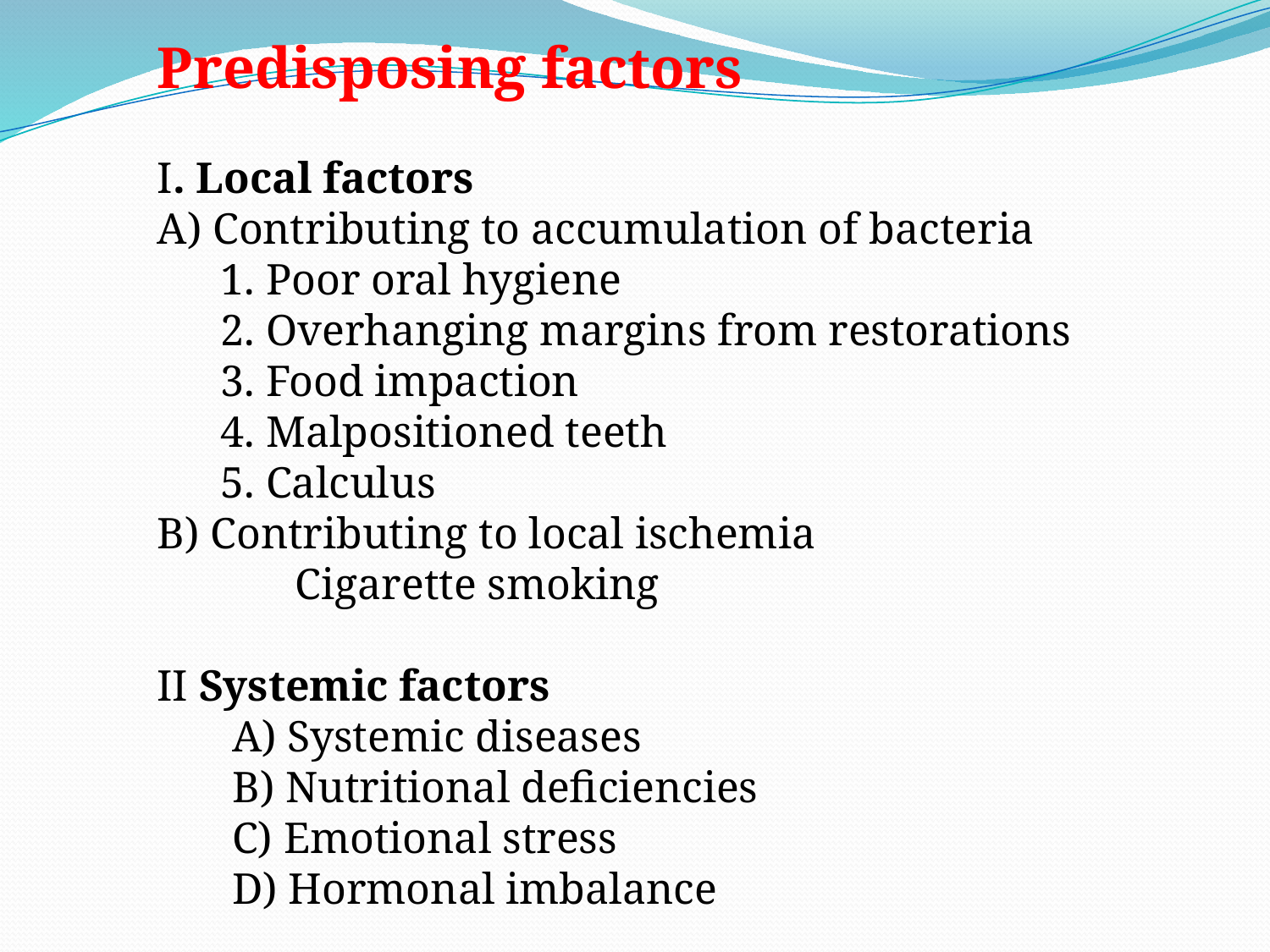

Predisposing factors

I. Local factors
A) Contributing to accumulation of bacteria
	1. Poor oral hygiene
	2. Overhanging margins from restorations
	3. Food impaction
	4. Malpositioned teeth
	5. Calculus
B) Contributing to local ischemia
	 Cigarette smoking

II Systemic factors
A) Systemic diseases
B) Nutritional deficiencies
C) Emotional stress
D) Hormonal imbalance